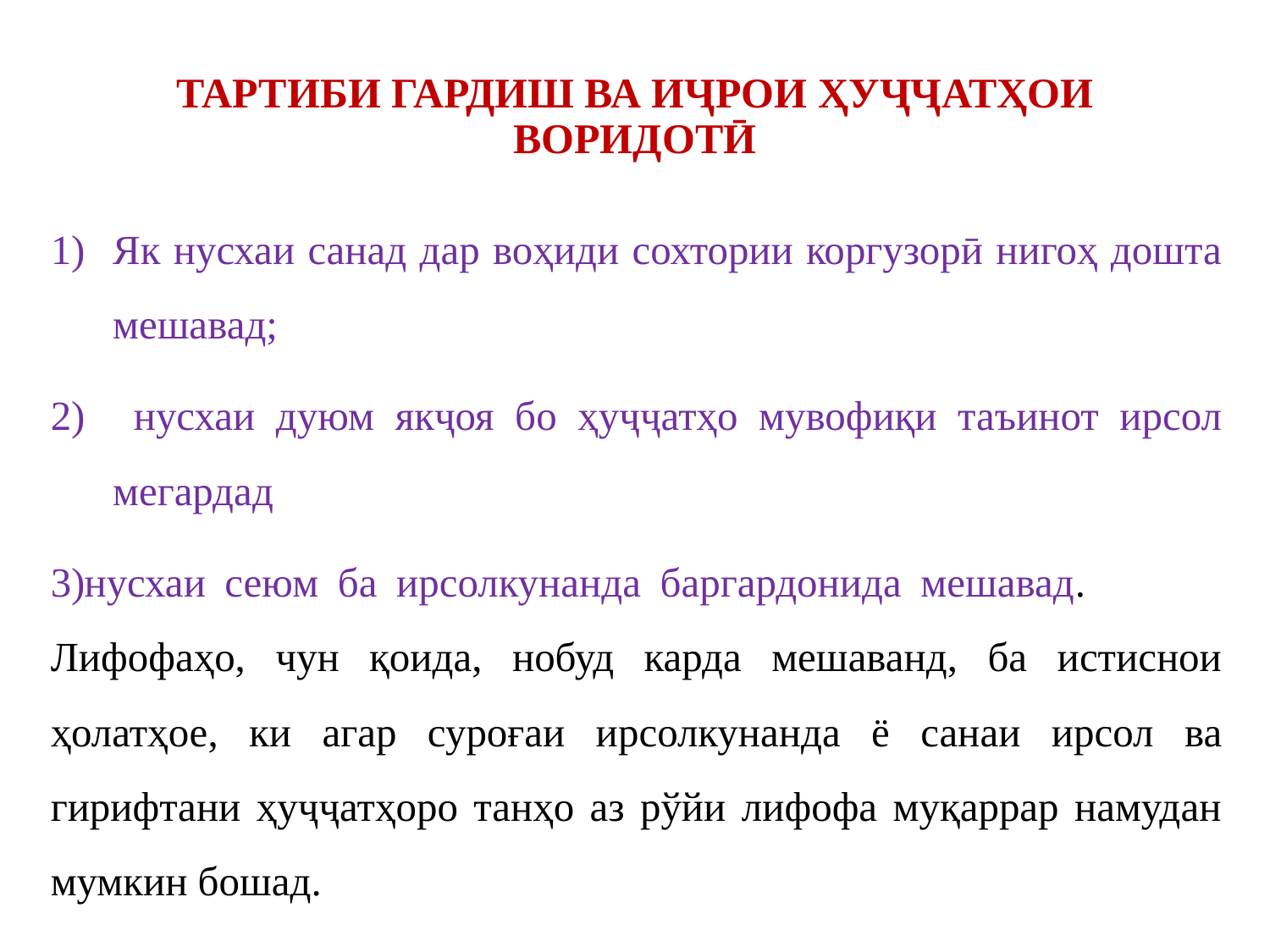

# ТАРТИБИ ГАРДИШ ВА ИҶРОИ ҲУҶҶАТҲОИ ВОРИДОТӢ
Як нусхаи санад дар воҳиди сохтории коргузорӣ нигоҳ дошта мешавад;
 нусхаи дуюм якҷоя бо ҳуҷҷатҳо мувофиқи таъинот ирсол мегардад
нусхаи сеюм ба ирсолкунанда баргардонида мешавад. 	Лифофаҳо, чун қоида, нобуд карда мешаванд, ба истиснои ҳолатҳое, ки агар суроғаи ирсолкунанда ё санаи ирсол ва гирифтани ҳуҷҷатҳоро танҳо аз рўйи лифофа муқаррар намудан мумкин бошад.